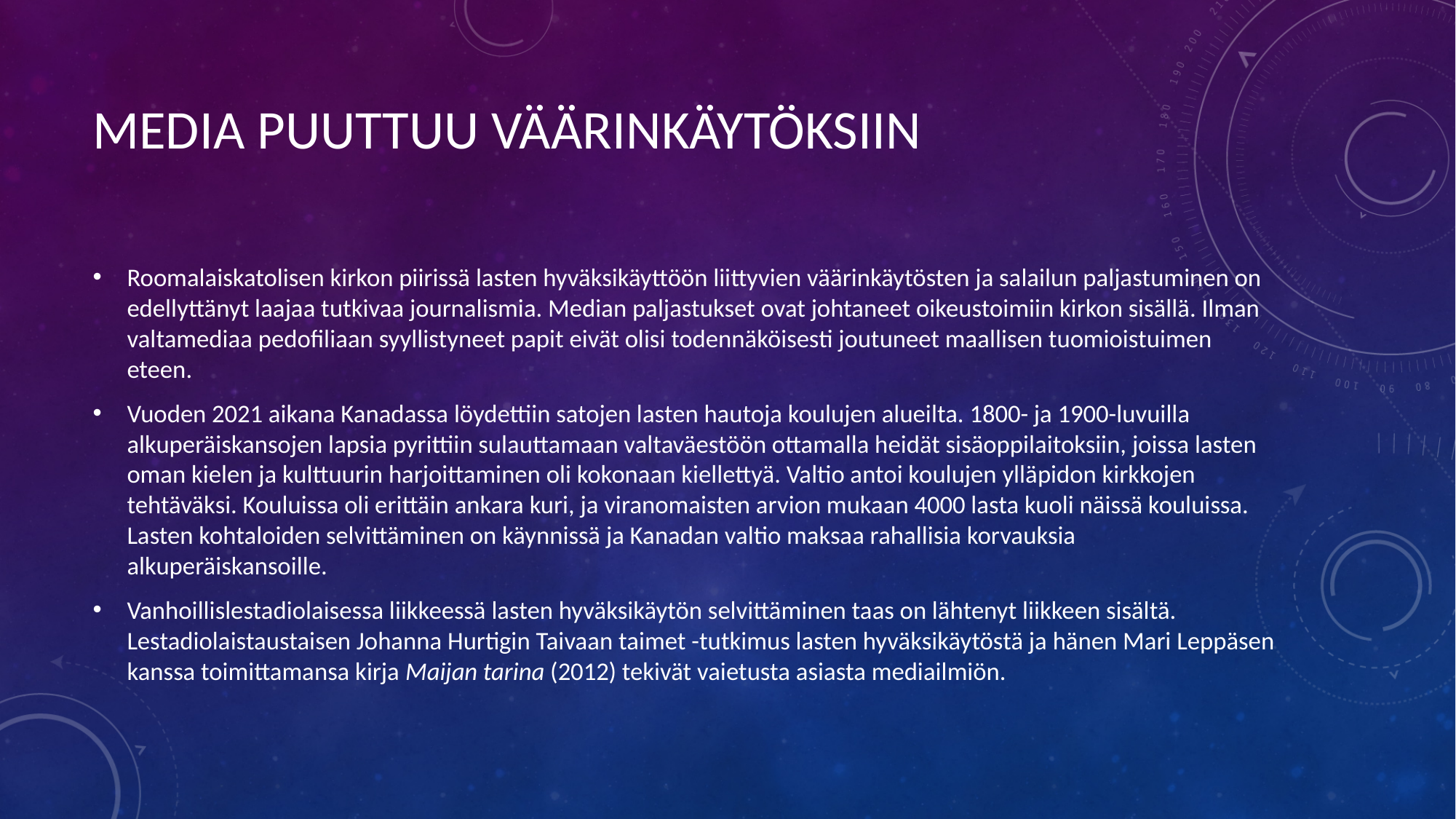

# Media puuttuu väärinkäytöksiin
Roomalaiskatolisen kirkon piirissä lasten hyväksikäyttöön liittyvien väärinkäytösten ja salailun paljastuminen on edellyttänyt laajaa tutkivaa journalismia. Median paljastukset ovat johtaneet oikeustoimiin kirkon sisällä. Ilman valtamediaa pedofiliaan syyllistyneet papit eivät olisi todennäköisesti joutuneet maallisen tuomioistuimen eteen.
Vuoden 2021 aikana Kanadassa löydettiin satojen lasten hautoja koulujen alueilta. 1800- ja 1900-luvuilla alkuperäiskansojen lapsia pyrittiin sulauttamaan valtaväestöön ottamalla heidät sisäoppilaitoksiin, joissa lasten oman kielen ja kulttuurin harjoittaminen oli kokonaan kiellettyä. Valtio antoi koulujen ylläpidon kirkkojen tehtäväksi. Kouluissa oli erittäin ankara kuri, ja viranomaisten arvion mukaan 4000 lasta kuoli näissä kouluissa. Lasten kohtaloiden selvittäminen on käynnissä ja Kanadan valtio maksaa rahallisia korvauksia alkuperäiskansoille.
Vanhoillislestadiolaisessa liikkeessä lasten hyväksikäytön selvittäminen taas on lähtenyt liikkeen sisältä. Lestadiolaistaustaisen Johanna Hurtigin Taivaan taimet -tutkimus lasten hyväksikäytöstä ja hänen Mari Leppäsen kanssa toimittamansa kirja Maijan tarina (2012) tekivät vaietusta asiasta mediailmiön.